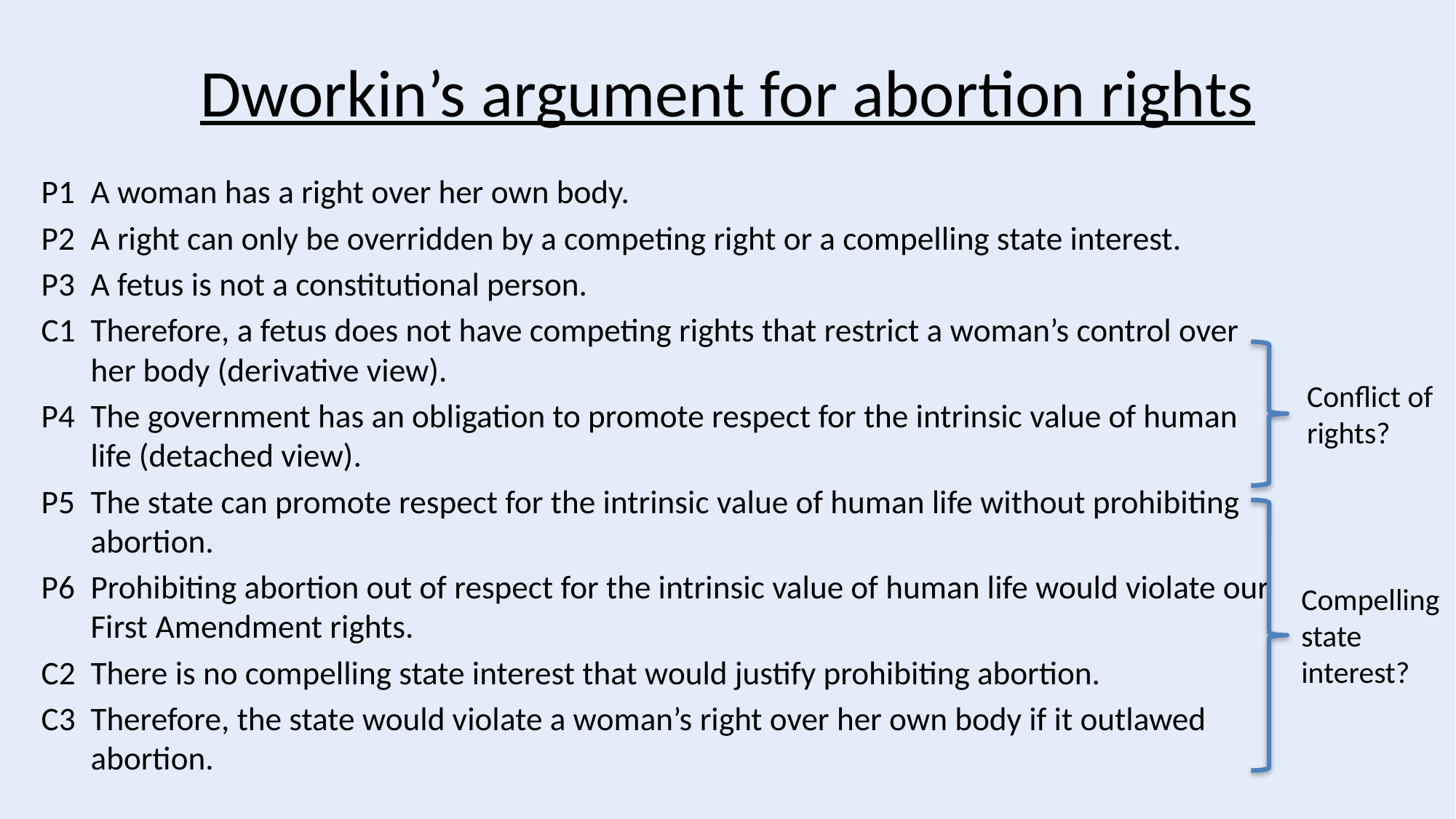

# Dworkin’s argument for abortion rights
P1	A woman has a right over her own body.
P2	A right can only be overridden by a competing right or a compelling state interest.
P3	A fetus is not a constitutional person.
C1	Therefore, a fetus does not have competing rights that restrict a woman’s control over her body (derivative view).
P4	The government has an obligation to promote respect for the intrinsic value of human life (detached view).
P5	The state can promote respect for the intrinsic value of human life without prohibiting abortion.
P6	Prohibiting abortion out of respect for the intrinsic value of human life would violate our First Amendment rights.
C2	There is no compelling state interest that would justify prohibiting abortion.
C3	Therefore, the state would violate a woman’s right over her own body if it outlawed abortion.

Conflict of rights?

Compelling state interest?